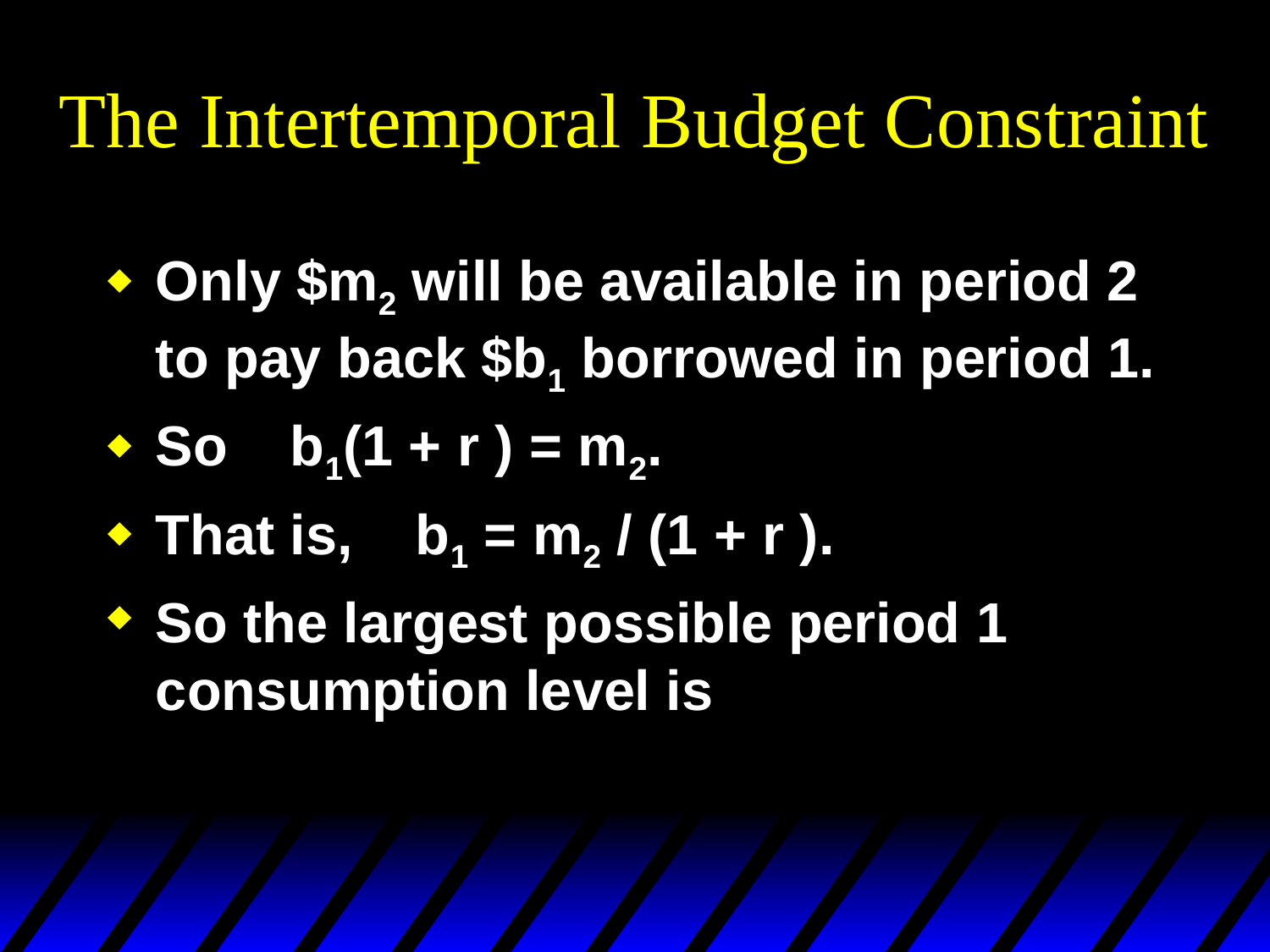

# The Intertemporal Budget Constraint
Only $m2 will be available in period 2 to pay back $b1 borrowed in period 1.
So    b1(1 + r ) = m2.
That is,    b1 = m2 / (1 + r ).
So the largest possible period 1 consumption level is